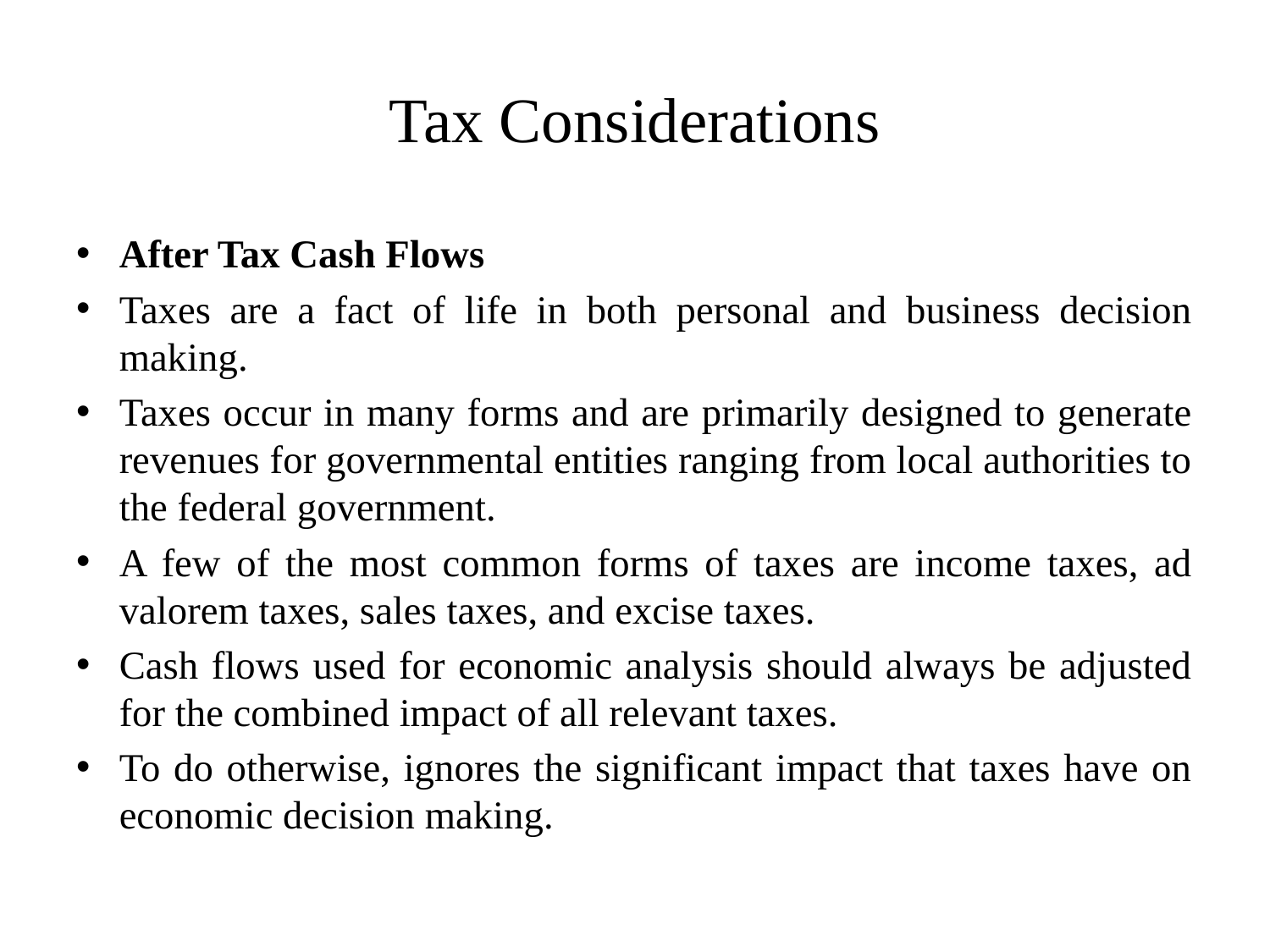

# Tax Considerations
After Tax Cash Flows
Taxes are a fact of life in both personal and business decision making.
Taxes occur in many forms and are primarily designed to generate revenues for governmental entities ranging from local authorities to the federal government.
A few of the most common forms of taxes are income taxes, ad valorem taxes, sales taxes, and excise taxes.
Cash flows used for economic analysis should always be adjusted for the combined impact of all relevant taxes.
To do otherwise, ignores the significant impact that taxes have on economic decision making.